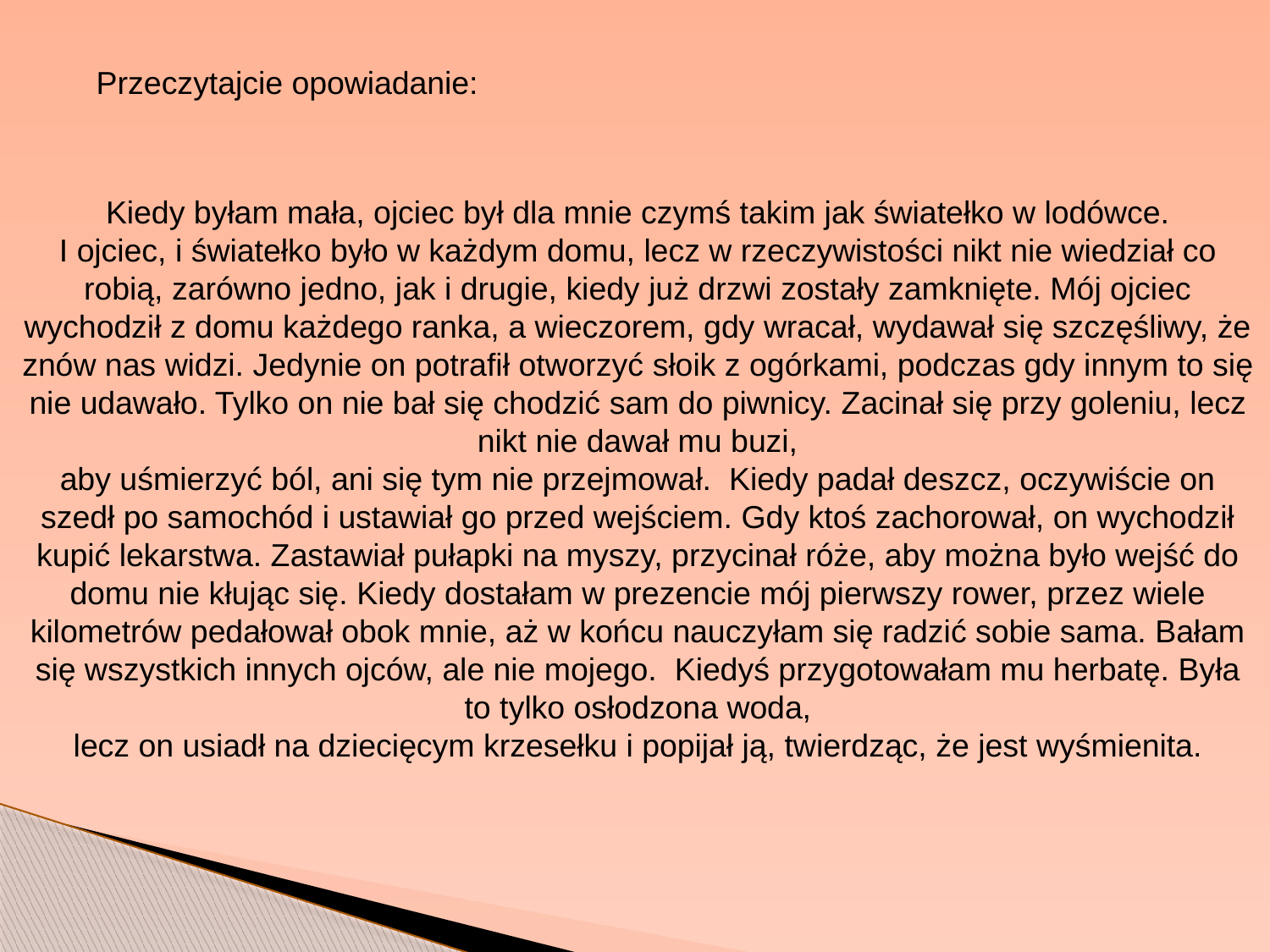

Przeczytajcie opowiadanie:
Kiedy byłam mała, ojciec był dla mnie czymś takim jak światełko w lodówce.
I ojciec, i światełko było w każdym domu, lecz w rzeczywistości nikt nie wiedział co robią, zarówno jedno, jak i drugie, kiedy już drzwi zostały zamknięte. Mój ojciec wychodził z domu każdego ranka, a wieczorem, gdy wracał, wydawał się szczęśliwy, że znów nas widzi. Jedynie on potrafił otworzyć słoik z ogórkami, podczas gdy innym to się nie udawało. Tylko on nie bał się chodzić sam do piwnicy. Zacinał się przy goleniu, lecz nikt nie dawał mu buzi,
aby uśmierzyć ból, ani się tym nie przejmował.  Kiedy padał deszcz, oczywiście on szedł po samochód i ustawiał go przed wejściem. Gdy ktoś zachorował, on wychodził kupić lekarstwa. Zastawiał pułapki na myszy, przycinał róże, aby można było wejść do domu nie kłując się. Kiedy dostałam w prezencie mój pierwszy rower, przez wiele kilometrów pedałował obok mnie, aż w końcu nauczyłam się radzić sobie sama. Bałam się wszystkich innych ojców, ale nie mojego.  Kiedyś przygotowałam mu herbatę. Była to tylko osłodzona woda,
lecz on usiadł na dziecięcym krzesełku i popijał ją, twierdząc, że jest wyśmienita.